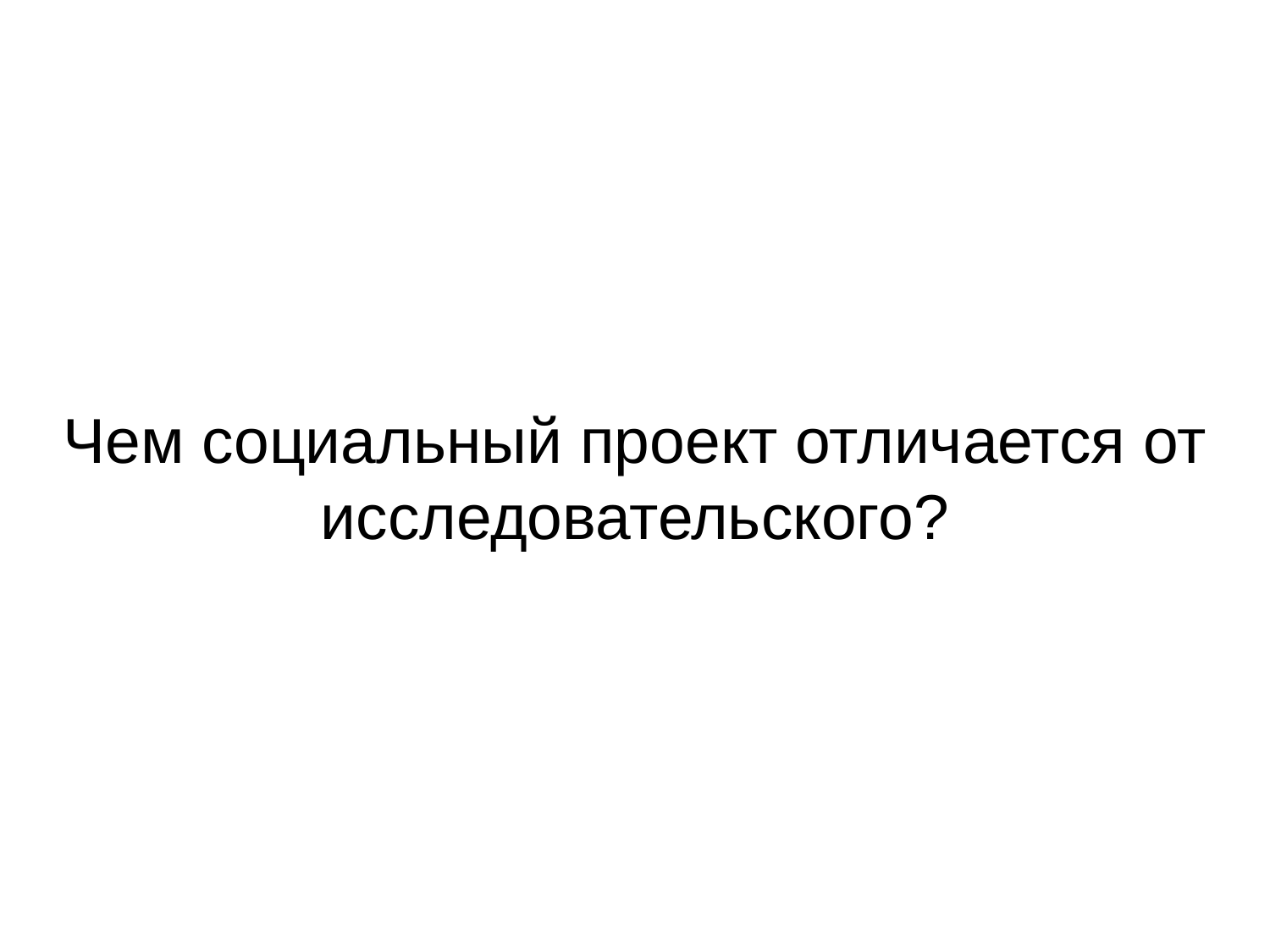

# Чем социальный проект отличается от исследовательского?